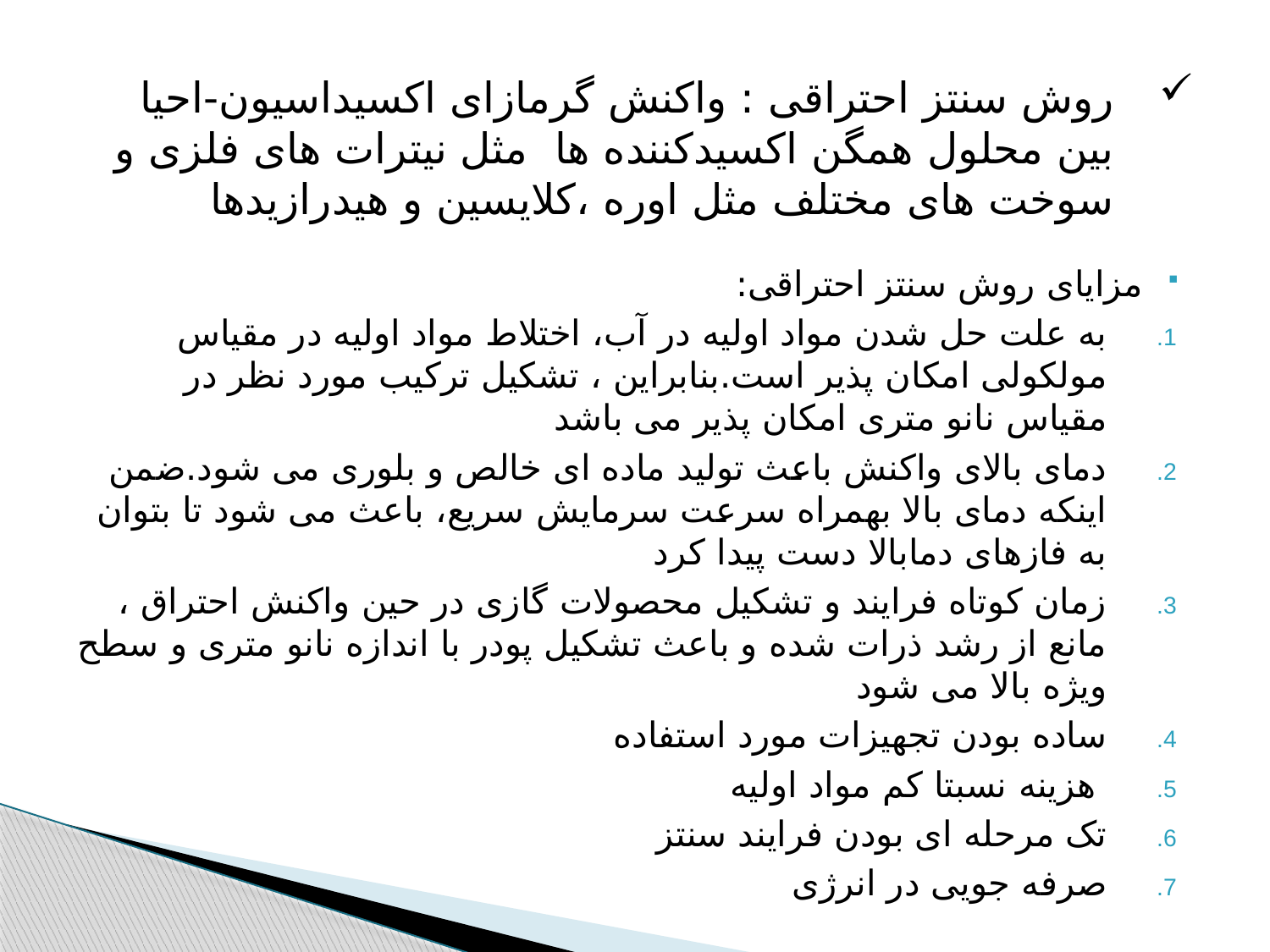

# روش سنتز احتراقی : واکنش گرمازای اکسیداسیون-احیا بین محلول همگن اکسیدکننده ها  مثل نیترات های فلزی و سوخت های مختلف مثل اوره ،کلایسین و هیدرازیدها

مزایای روش سنتز احتراقی:
به علت حل شدن مواد اولیه در آب، اختلاط مواد اولیه در مقیاس مولکولی امکان پذیر است.بنابراین ، تشکیل ترکیب مورد نظر در مقیاس نانو متری امکان پذیر می باشد
دمای بالای واکنش باعث تولید ماده ای خالص و بلوری می شود.ضمن اینکه دمای بالا بهمراه سرعت سرمایش سریع، باعث می شود تا بتوان به فازهای دمابالا دست پیدا کرد
زمان کوتاه فرایند و تشکیل محصولات گازی در حین واکنش احتراق ، مانع از رشد ذرات شده و باعث تشکیل پودر با اندازه نانو متری و سطح ویژه بالا می شود
ساده بودن تجهیزات مورد استفاده
 هزینه نسبتا کم مواد اولیه
تک مرحله ای بودن فرایند سنتز
صرفه جویی در انرژی